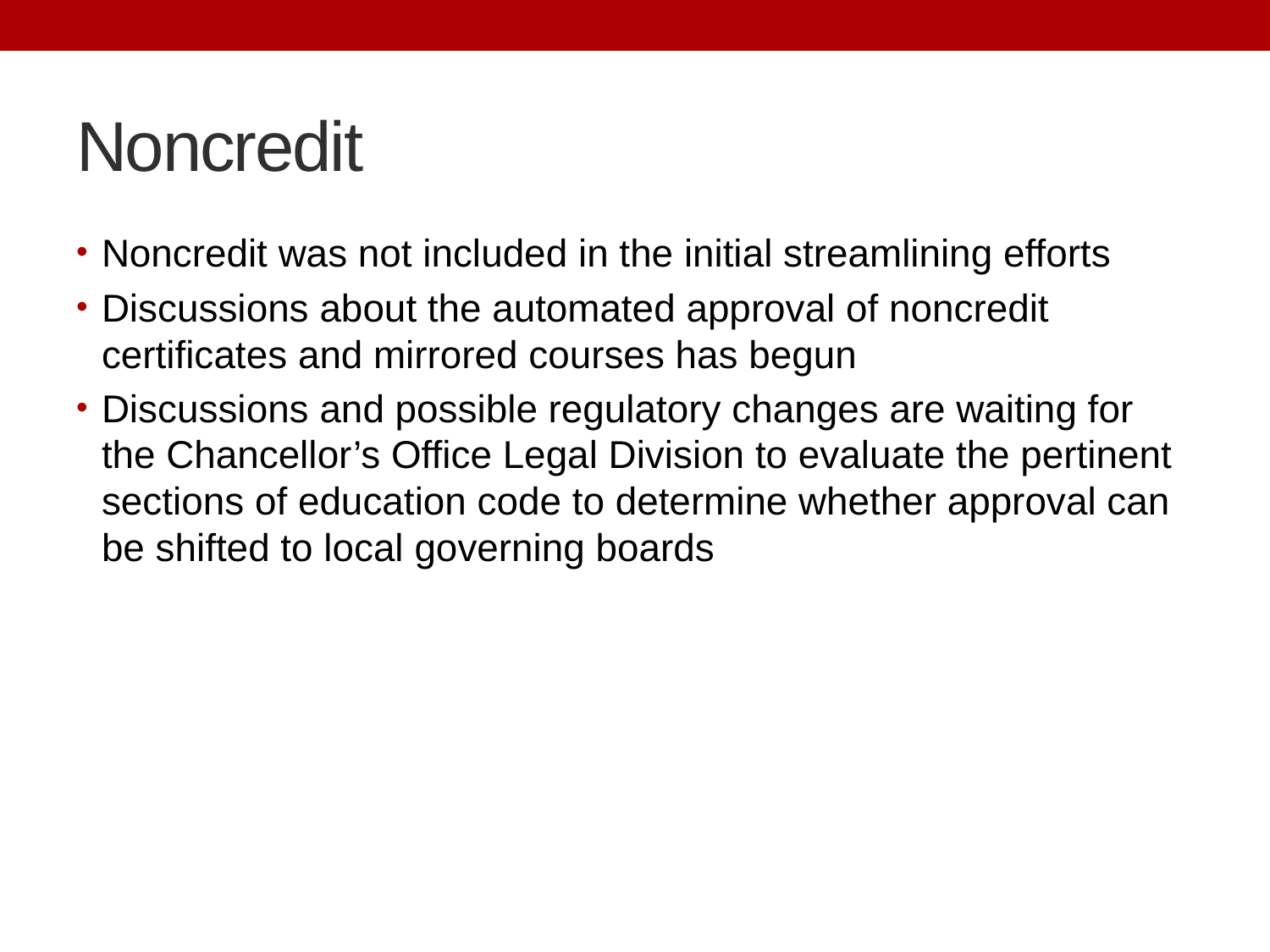

# Noncredit
Noncredit was not included in the initial streamlining efforts
Discussions about the automated approval of noncredit certificates and mirrored courses has begun
Discussions and possible regulatory changes are waiting for the Chancellor’s Office Legal Division to evaluate the pertinent sections of education code to determine whether approval can be shifted to local governing boards